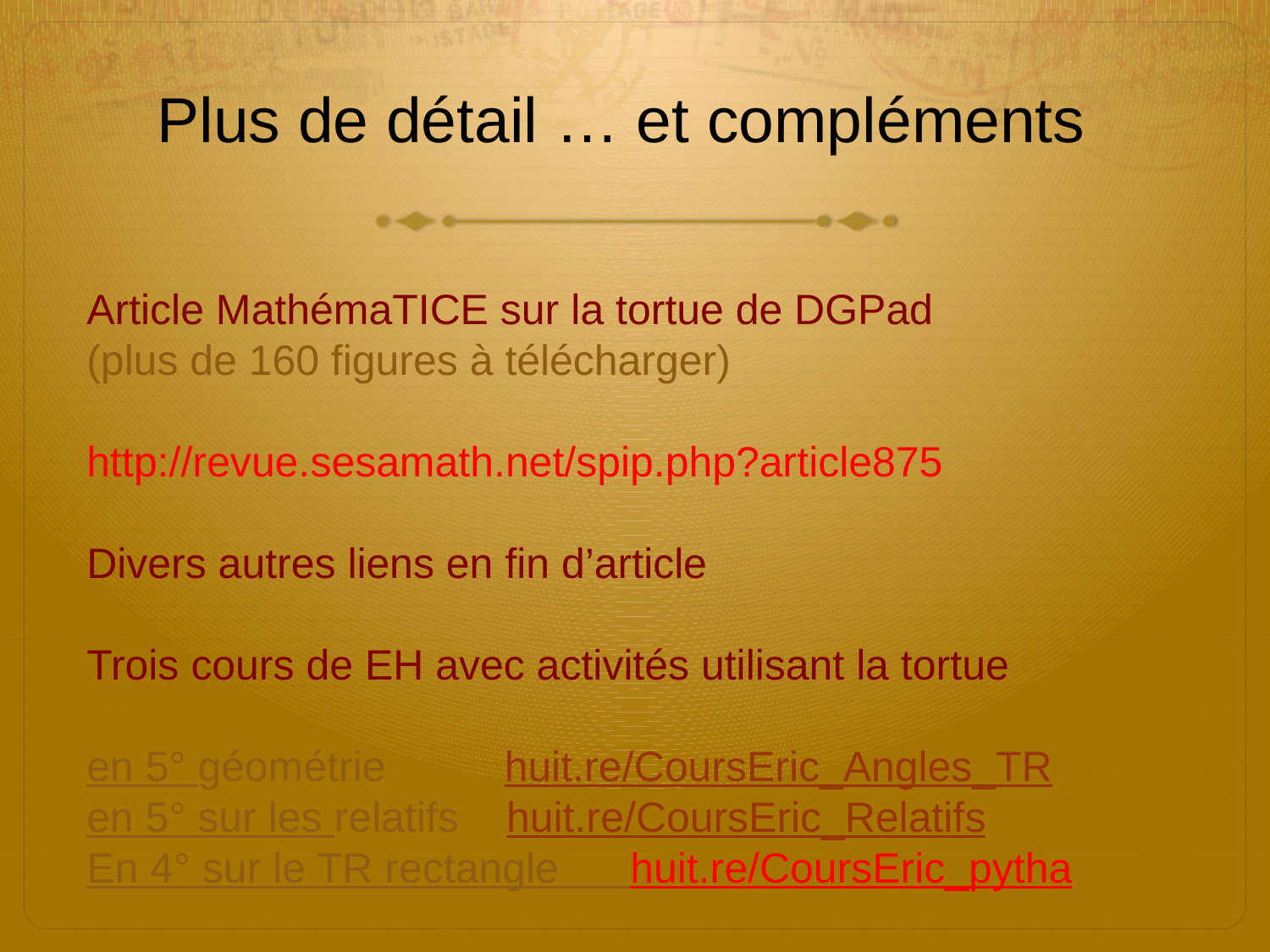

# Plus de détail … et compléments
Article MathémaTICE sur la tortue de DGPad
(plus de 160 figures à télécharger)

http://revue.sesamath.net/spip.php?article875

Divers autres liens en fin d’article

Trois cours de EH avec activités utilisant la tortue

en 5° géométrie          huit.re/CoursEric_Angles_TR
en 5° sur les relatifs    huit.re/CoursEric_Relatifs
En 4° sur le TR rectangle      huit.re/CoursEric_pytha